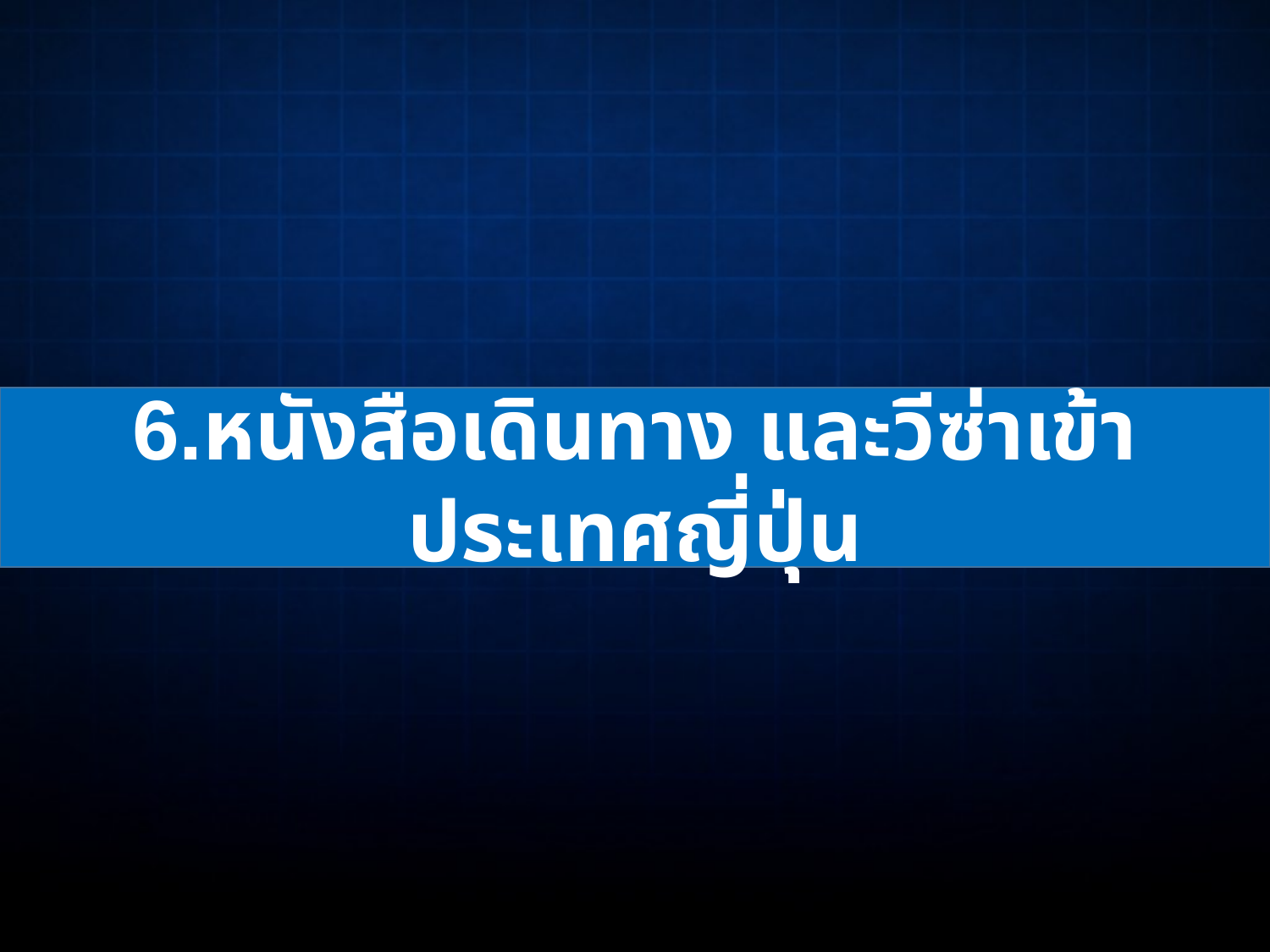

6.หนังสือเดินทาง และวีซ่าเข้าประเทศญี่ปุ่น

#